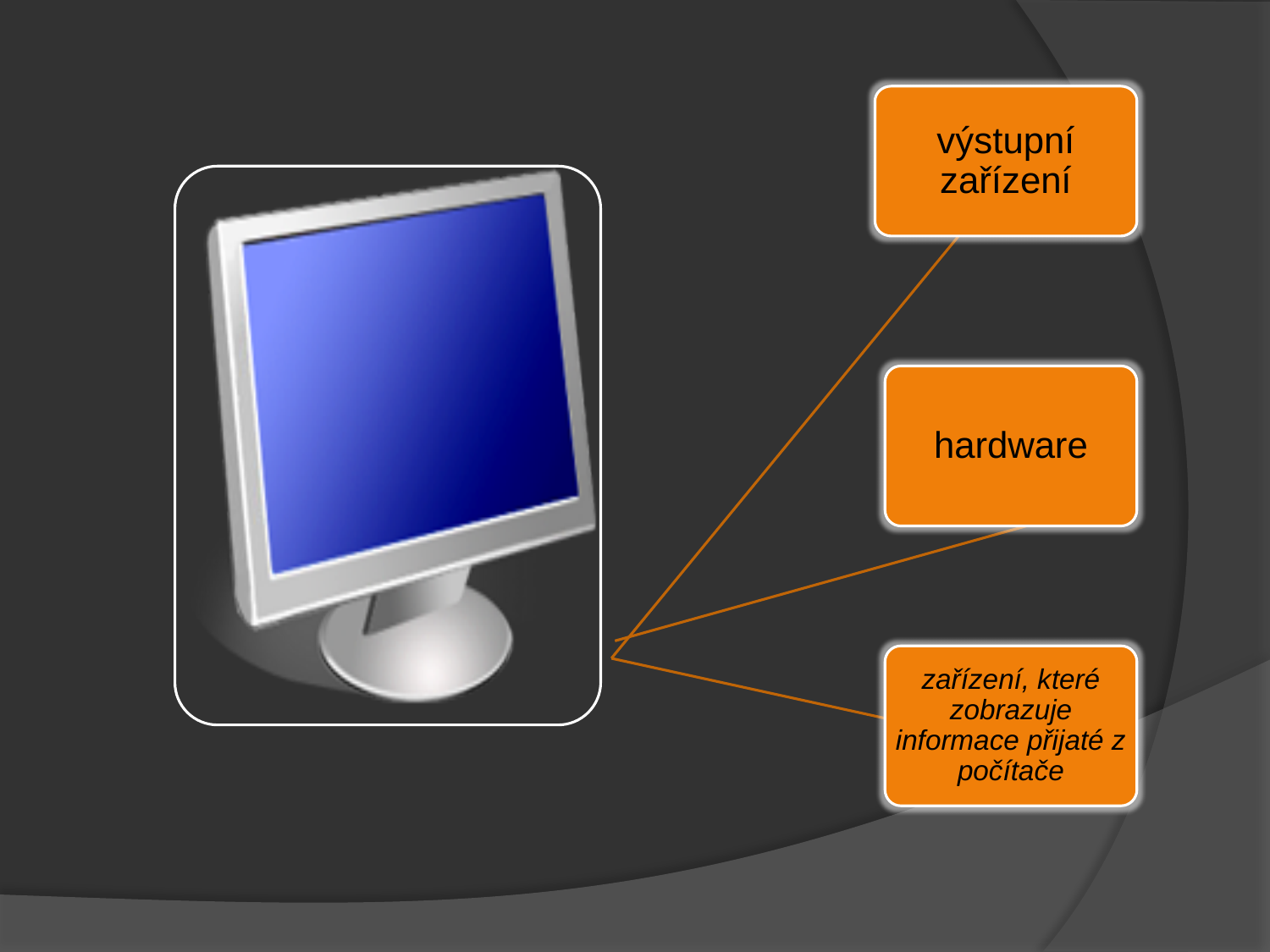

výstupní zařízení

hardware

zařízení, které zobrazuje informace přijaté z počítače